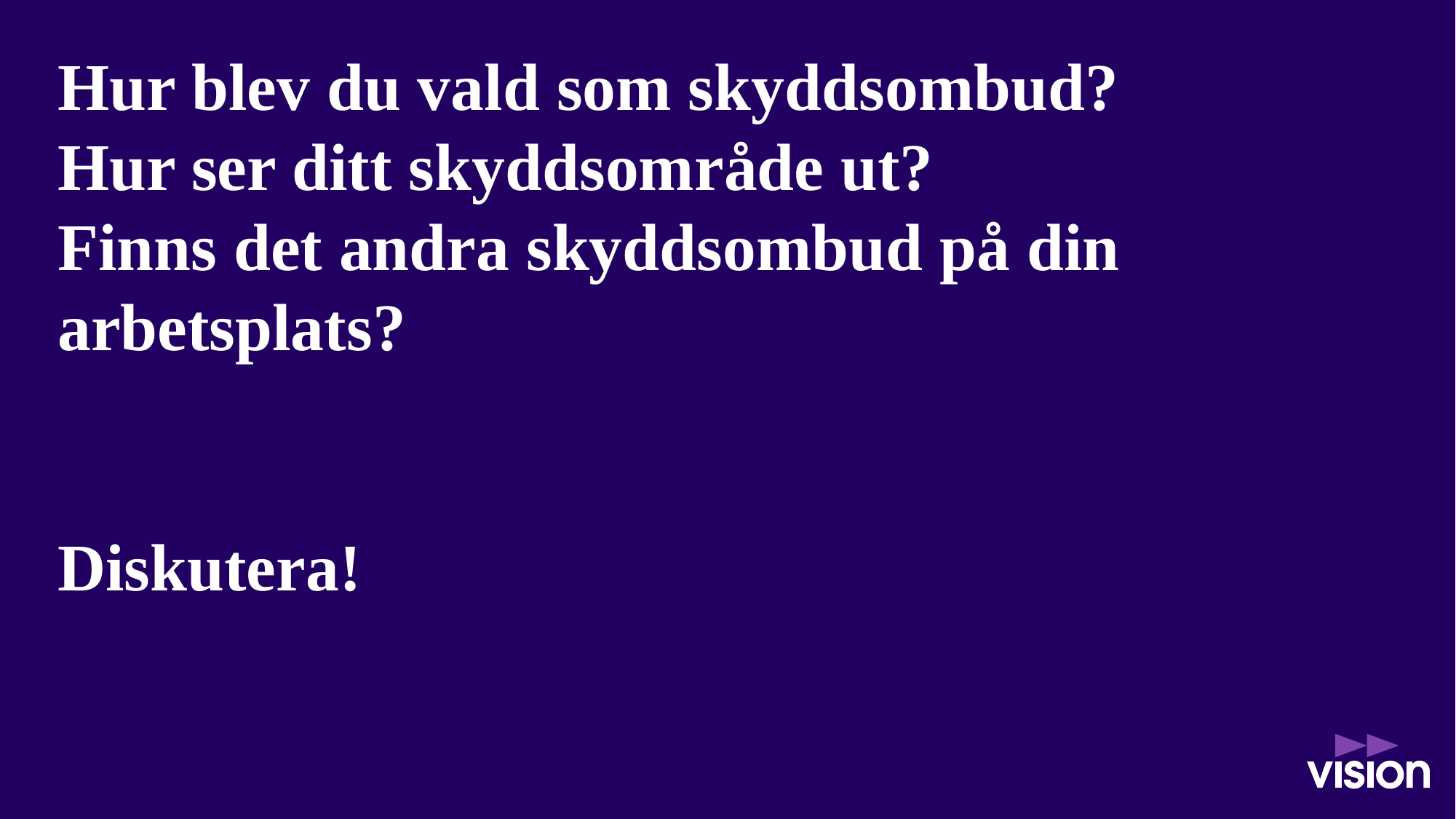

# Hur blev du vald som skyddsombud? Hur ser ditt skyddsområde ut? Finns det andra skyddsombud på din arbetsplats? Diskutera!